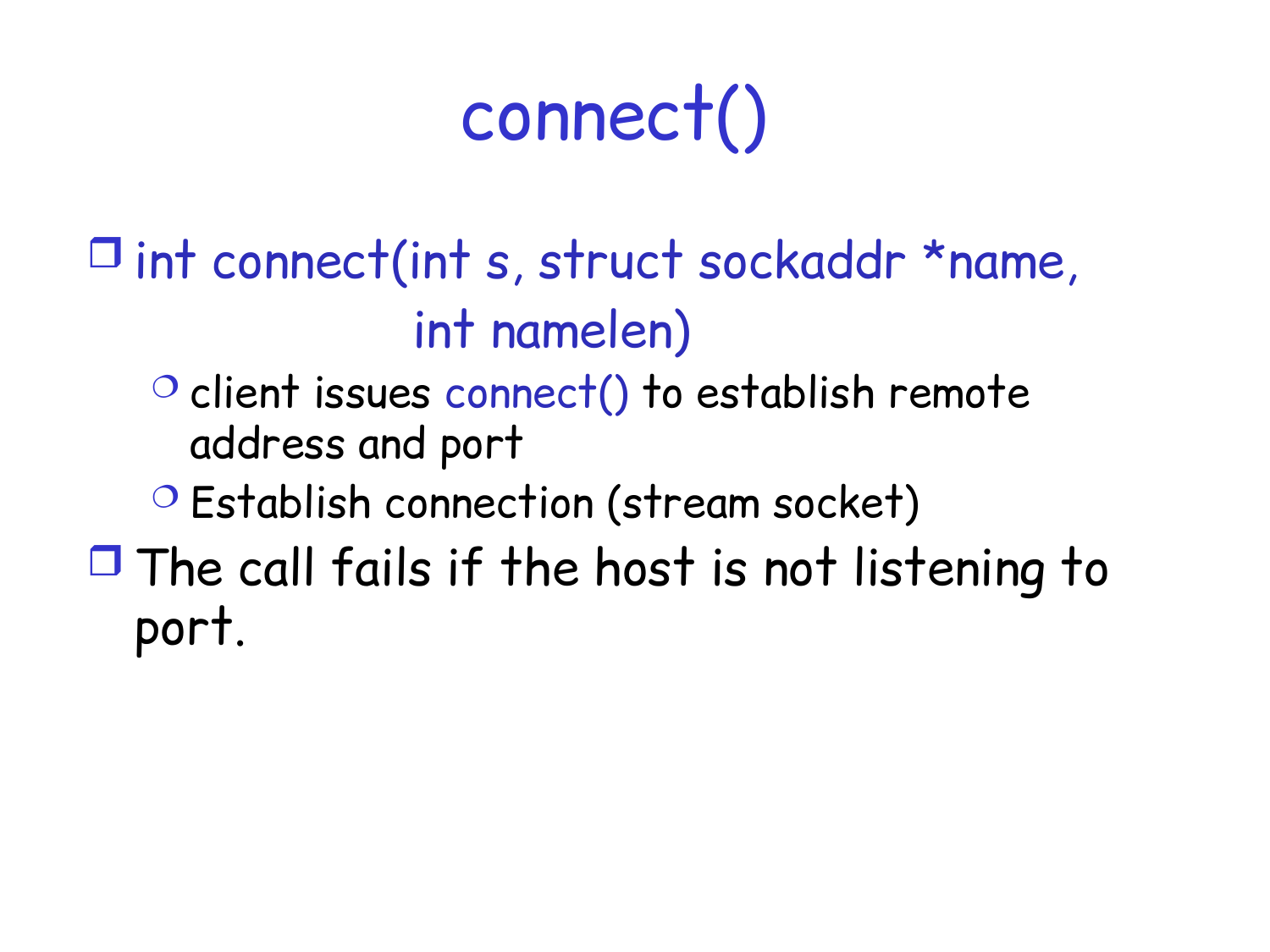

# connect()
int connect(int s, struct sockaddr *name,
                      int namelen)
client issues connect() to establish remote address and port
Establish connection (stream socket)
The call fails if the host is not listening to port.